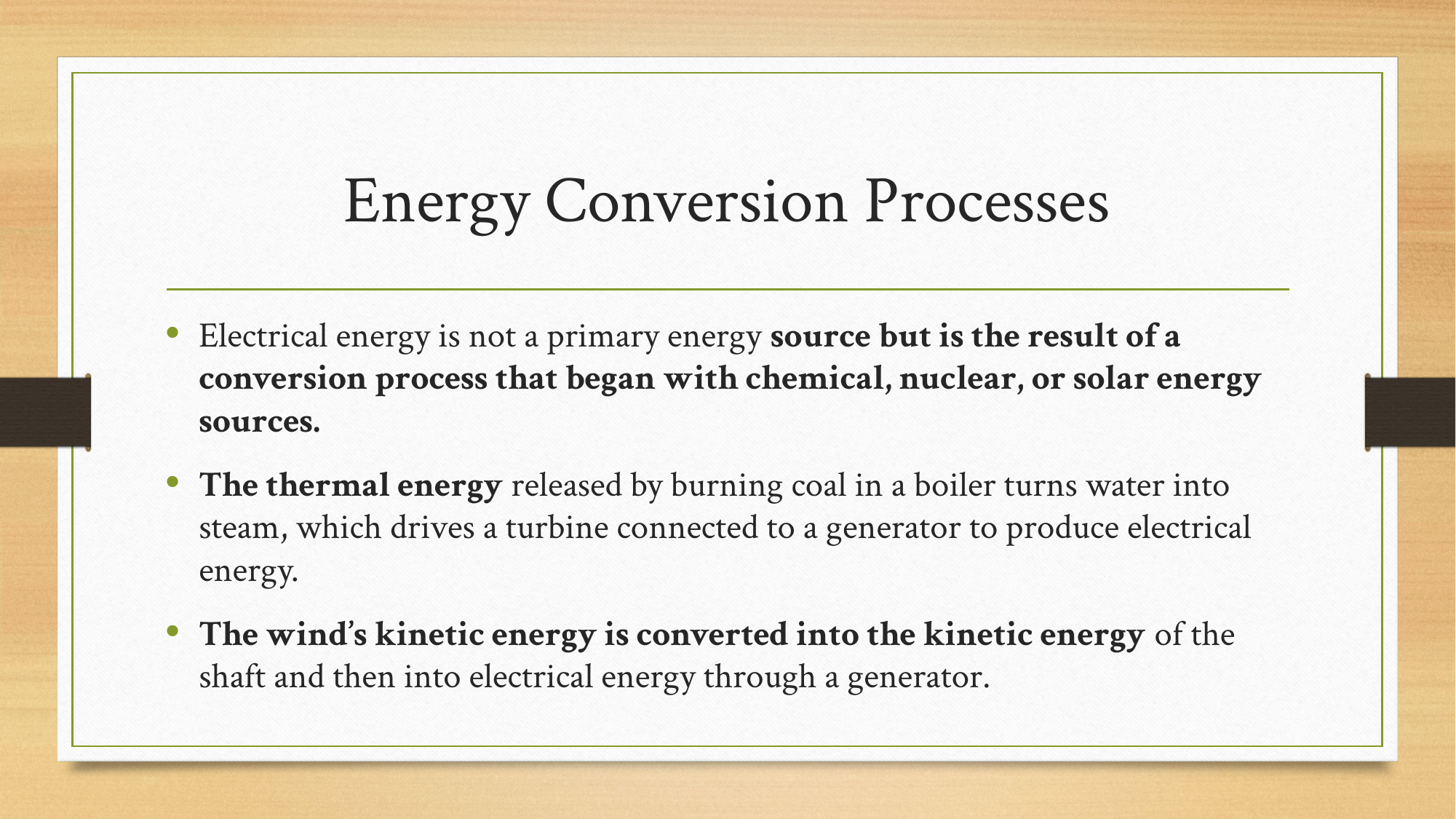

# Energy Conversion Processes
Electrical energy is not a primary energy source but is the result of a conversion process that began with chemical, nuclear, or solar energy sources.
The thermal energy released by burning coal in a boiler turns water into steam, which drives a turbine connected to a generator to produce electrical energy.
The wind’s kinetic energy is converted into the kinetic energy of the shaft and then into electrical energy through a generator.